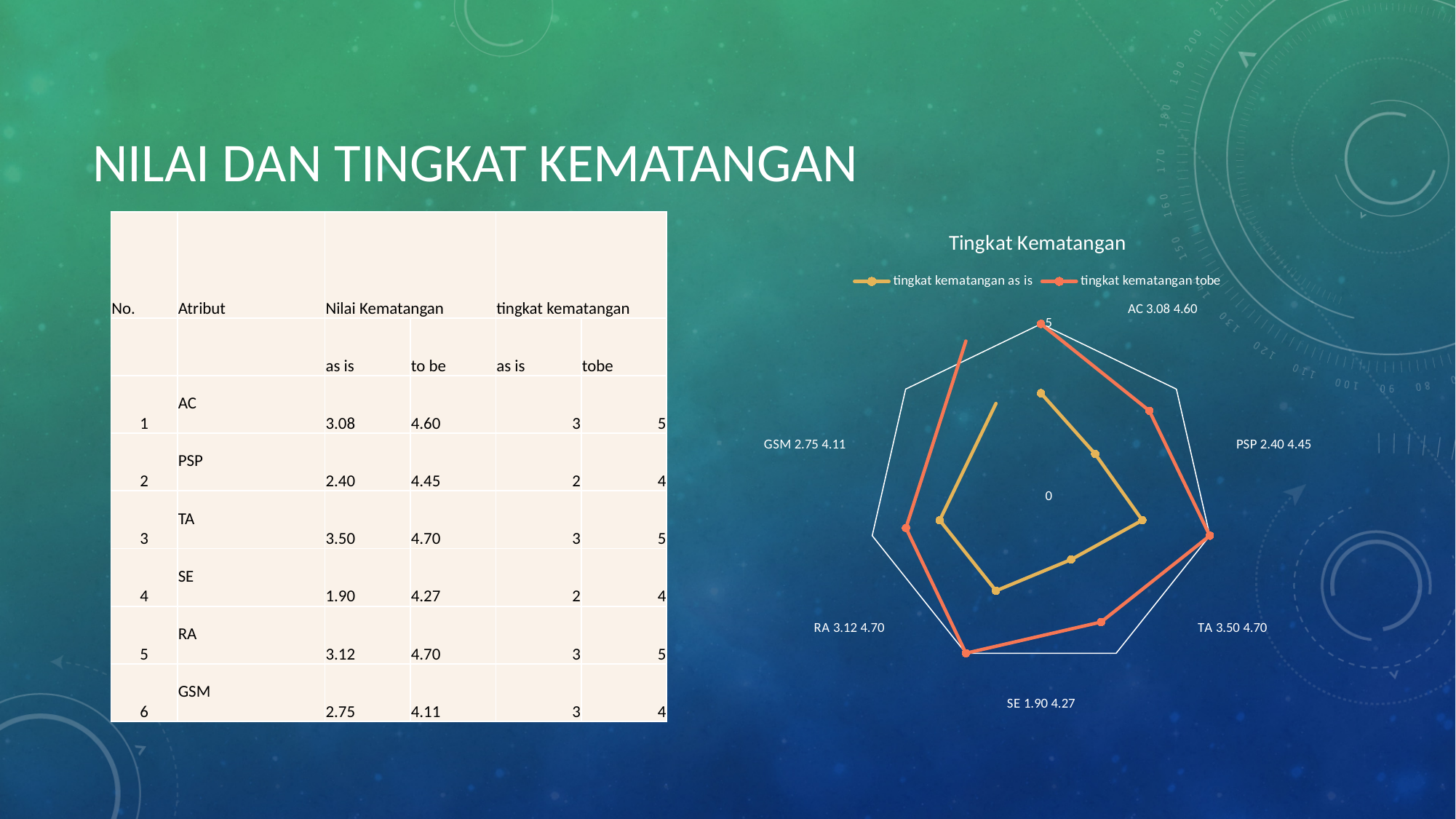

# Nilai dan Tingkat Kematangan
| No. | Atribut | Nilai Kematangan |  | tingkat kematangan |  |
| --- | --- | --- | --- | --- | --- |
|  |  | as is | to be | as is | tobe |
| 1 | AC | 3.08 | 4.60 | 3 | 5 |
| 2 | PSP | 2.40 | 4.45 | 2 | 4 |
| 3 | TA | 3.50 | 4.70 | 3 | 5 |
| 4 | SE | 1.90 | 4.27 | 2 | 4 |
| 5 | RA | 3.12 | 4.70 | 3 | 5 |
| 6 | GSM | 2.75 | 4.11 | 3 | 4 |

### Chart: Tingkat Kematangan

| Category | tingkat kematangan | tingkat kematangan |
|---|---|---|
| 4.60 | 3.0 | 5.0 |
| 4.45 | 2.0 | 4.0 |
| 4.70 | 3.0 | 5.0 |
| 4.27 | 2.0 | 4.0 |
| 4.70 | 3.0 | 5.0 |
| 4.11 | 3.0 | 4.0 |